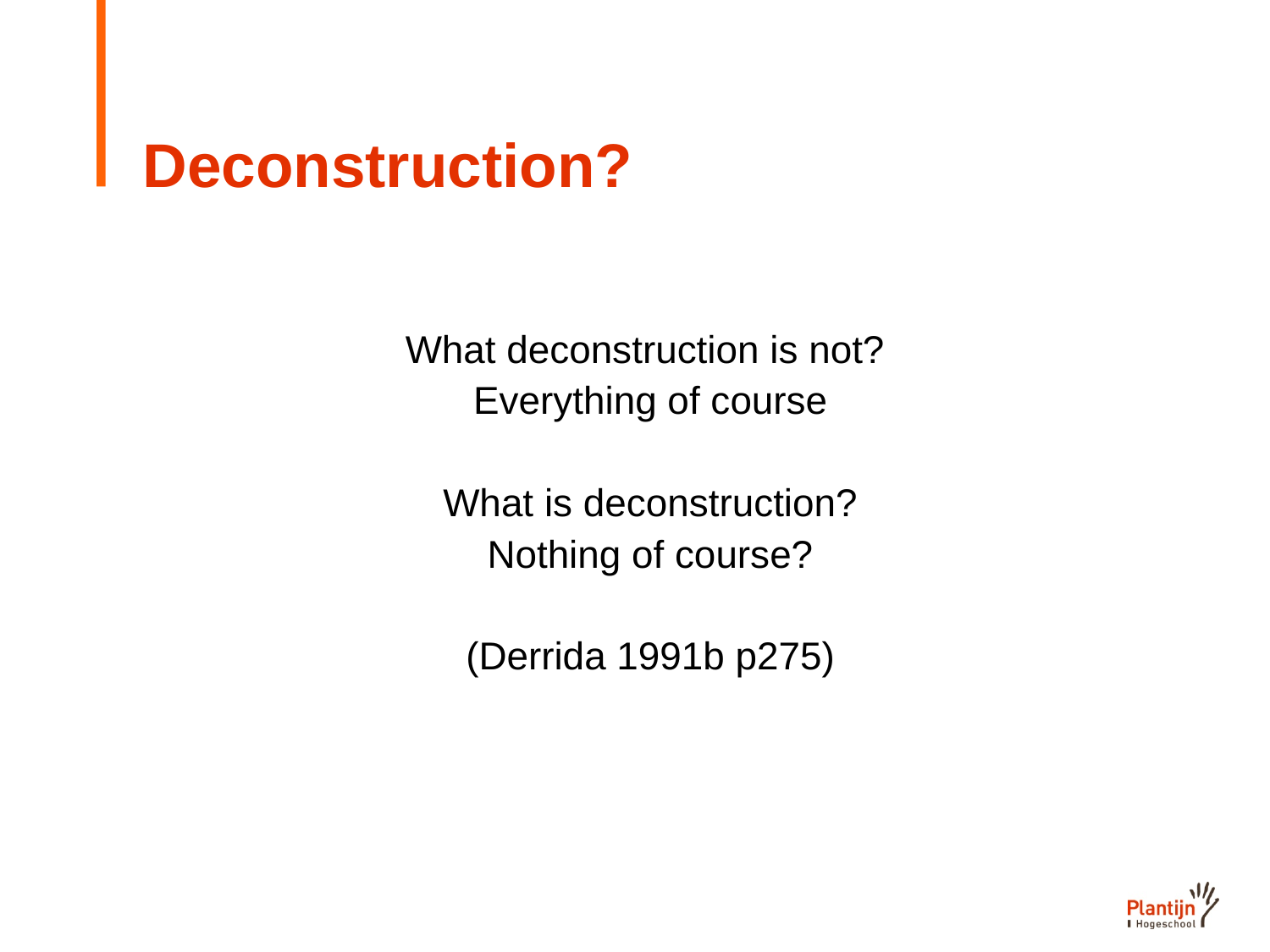

# Deconstruction?

What deconstruction is not?
Everything of course

What is deconstruction?
Nothing of course?

(Derrida 1991b p275)